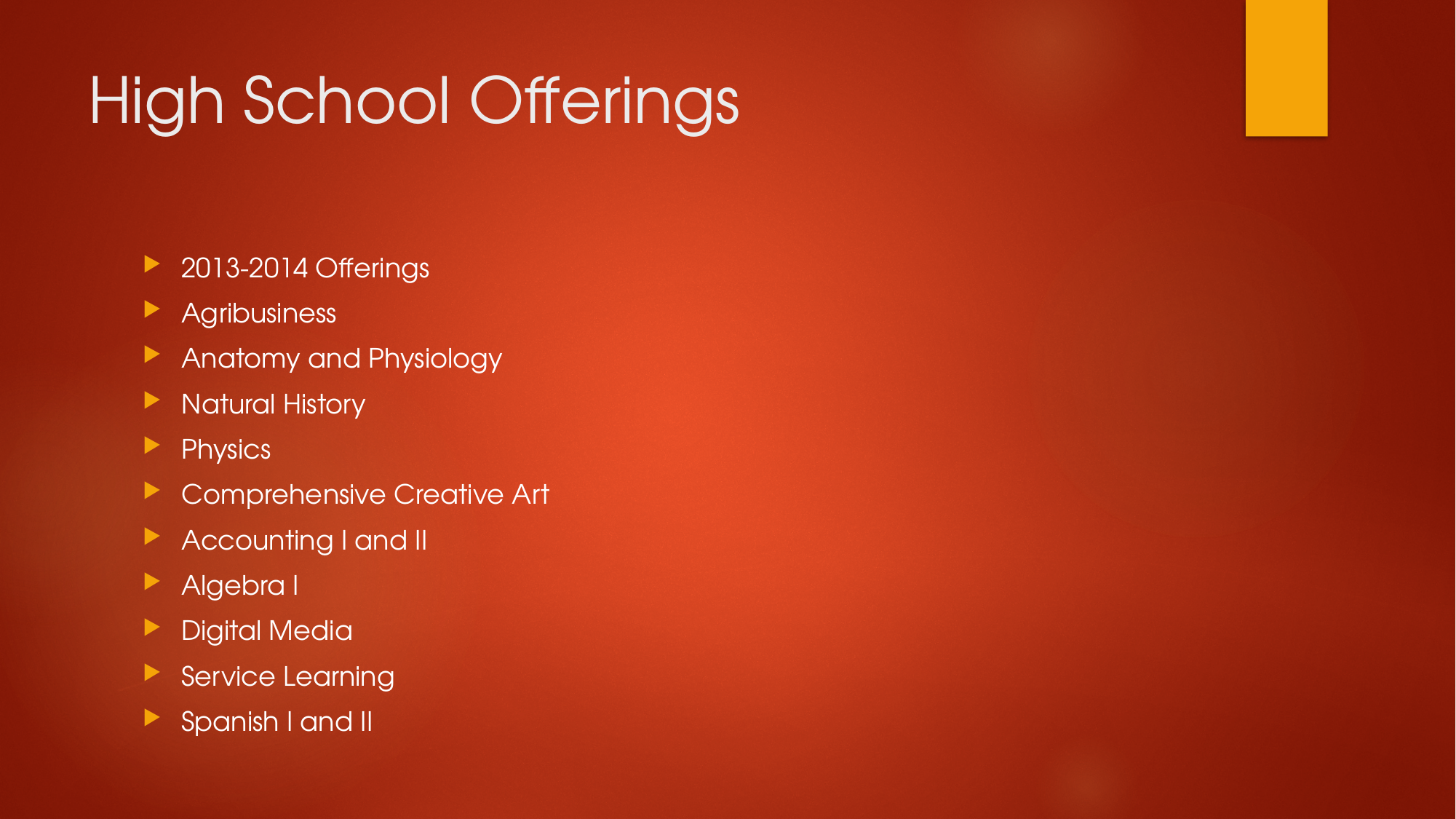

# High School Offerings
2013-2014 Offerings
Agribusiness
Anatomy and Physiology
Natural History
Physics
Comprehensive Creative Art
Accounting I and II
Algebra I
Digital Media
Service Learning
Spanish I and II